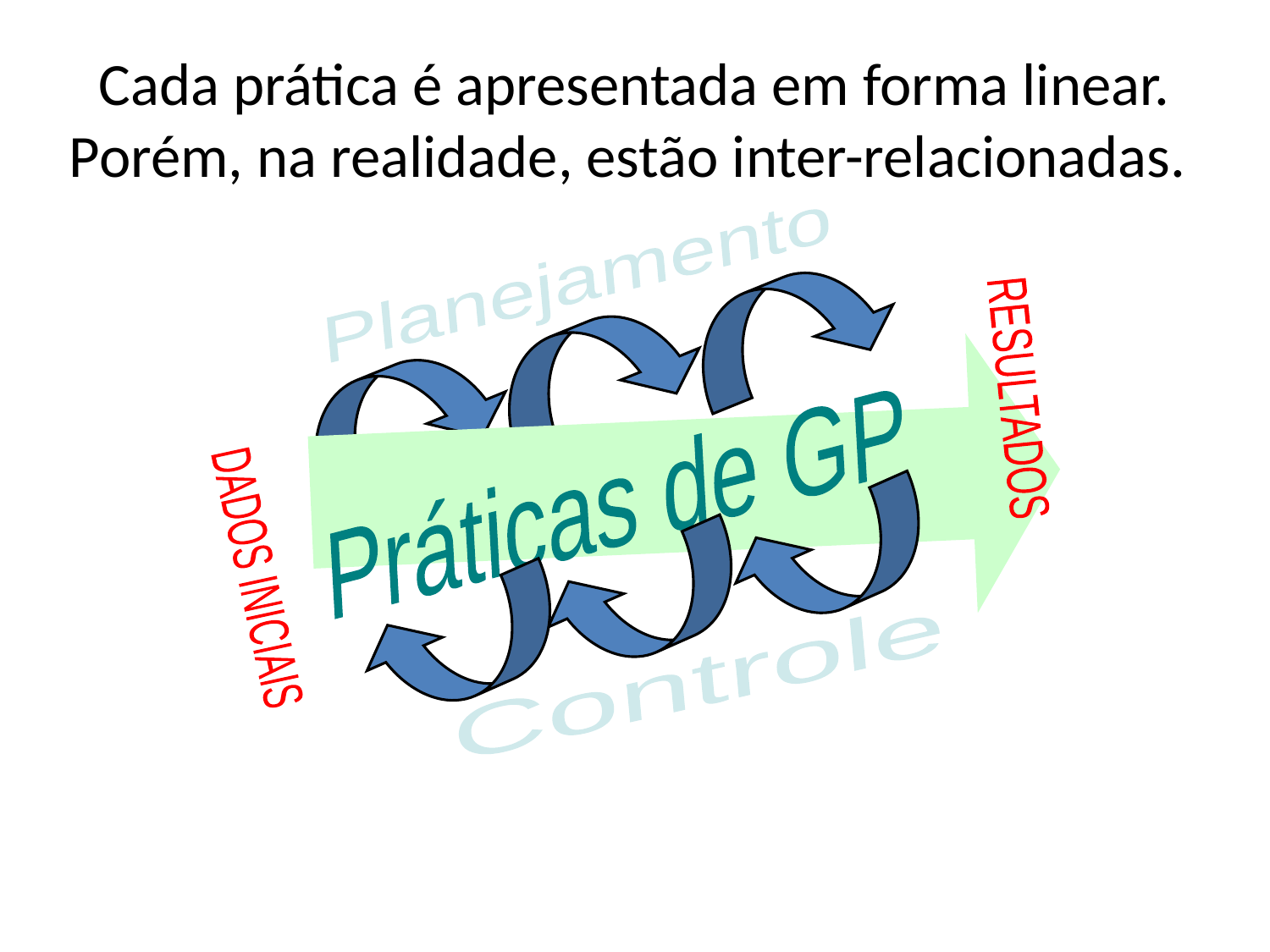

# Cada prática é apresentada em forma linear. Porém, na realidade, estão inter-relacionadas.
Planejamento

RESULTADOS
Práticas de GP

Controle
DADOS INICIAIS